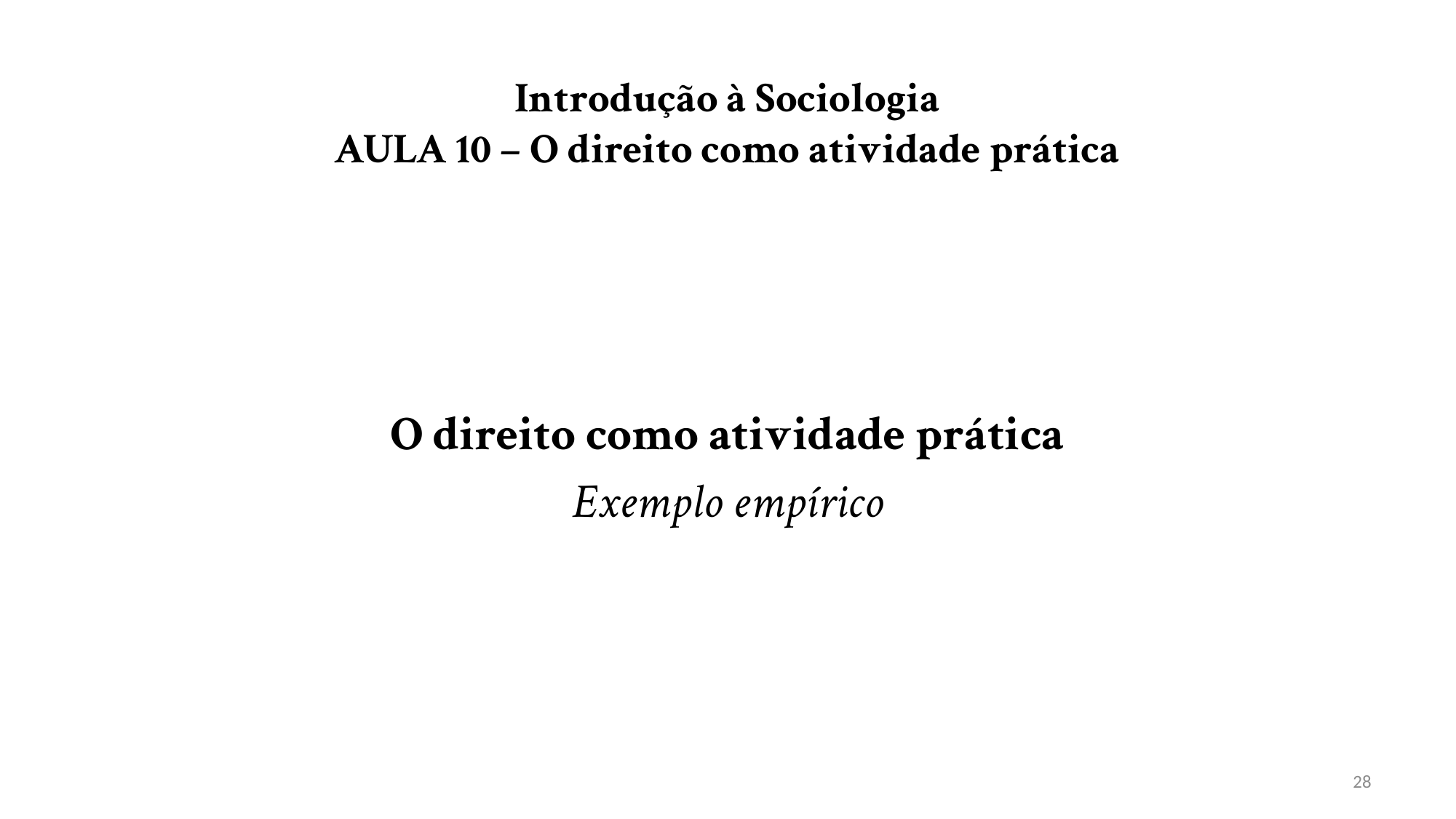

# Introdução à Sociologia AULA 10 – O direito como atividade prática

O direito como atividade prática
Exemplo empírico
28